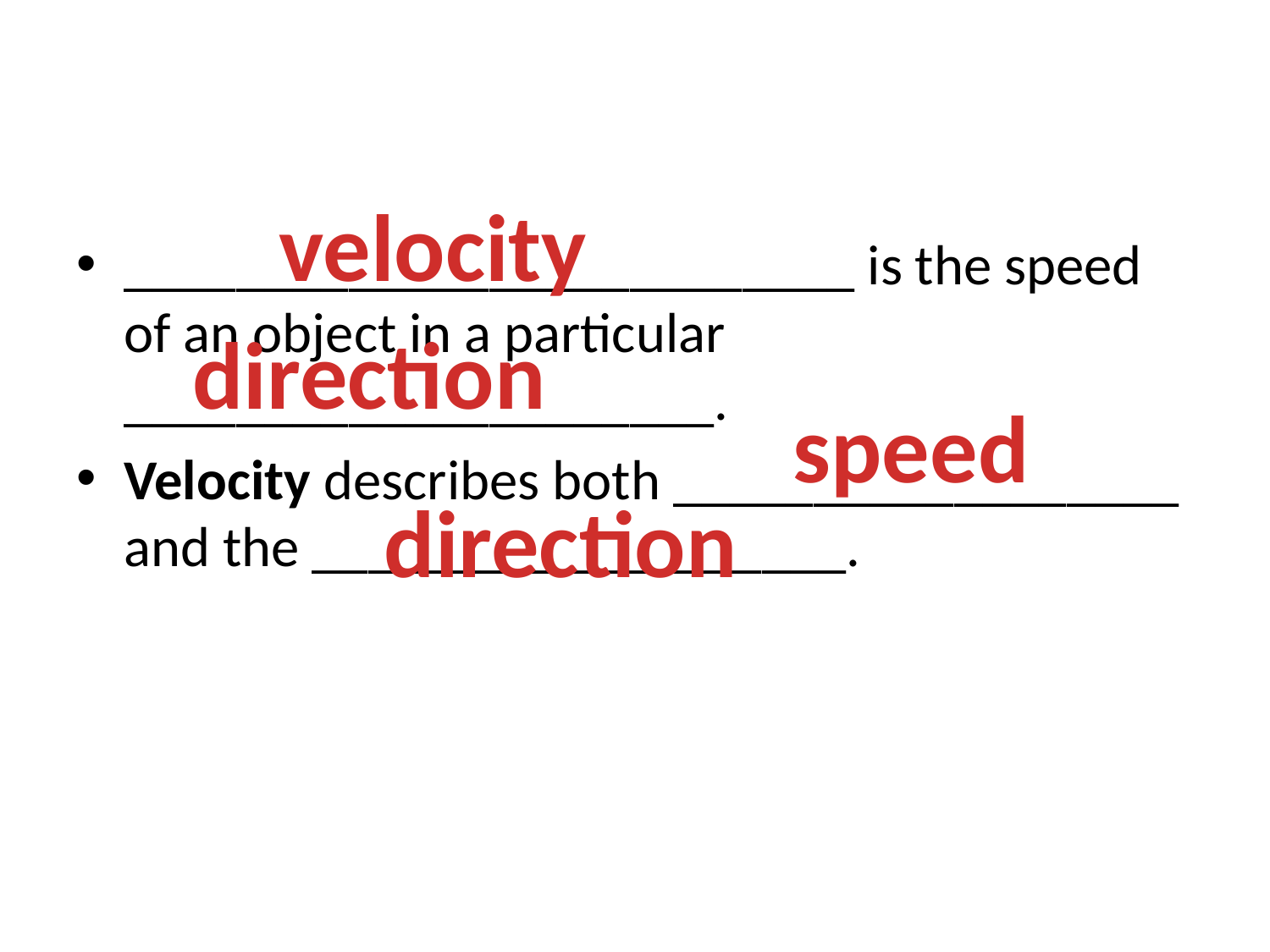

#
velocity
__________________________ is the speed of an object in a particular _____________________.
Velocity describes both __________________ and the ___________________.
direction
speed
direction